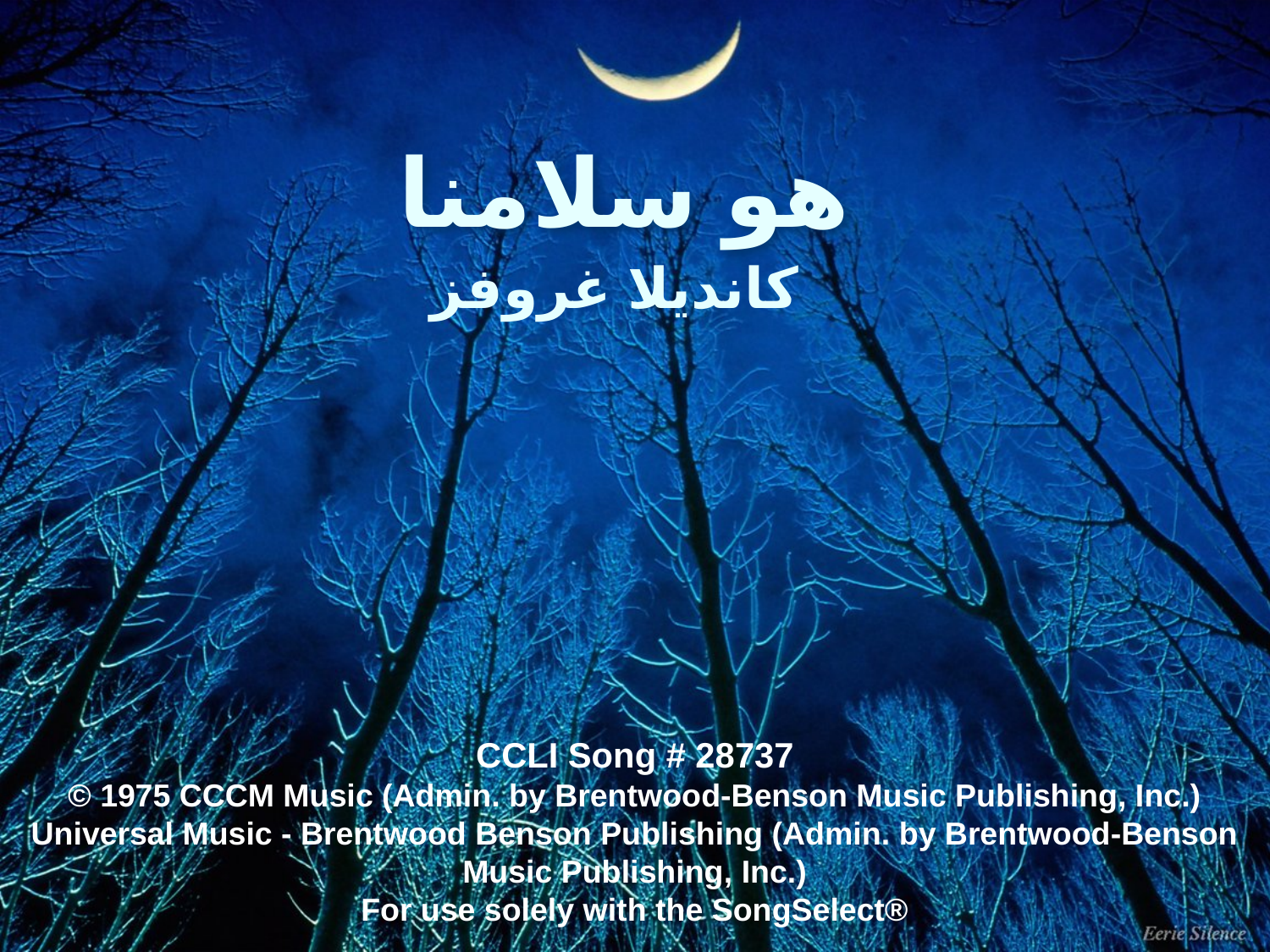

# هو سلامنا
كانديلا غروفز
CCLI Song # 28737
© 1975 CCCM Music (Admin. by Brentwood-Benson Music Publishing, Inc.)
Universal Music - Brentwood Benson Publishing (Admin. by Brentwood-Benson Music Publishing, Inc.)
For use solely with the SongSelect®